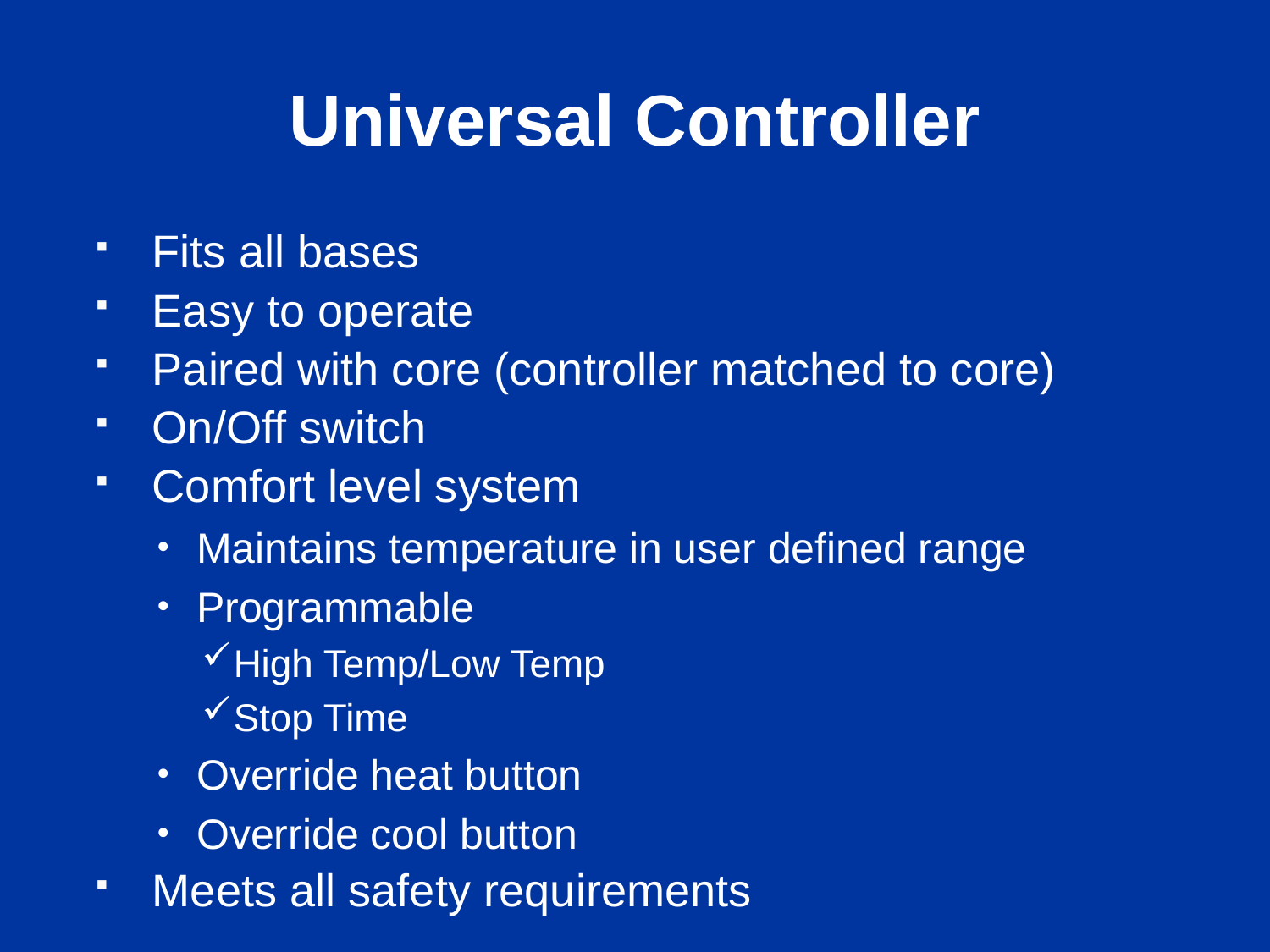

# Universal Controller
Fits all bases
Easy to operate
Paired with core (controller matched to core)
On/Off switch
Comfort level system
Maintains temperature in user defined range
Programmable
High Temp/Low Temp
Stop Time
Override heat button
Override cool button
Meets all safety requirements